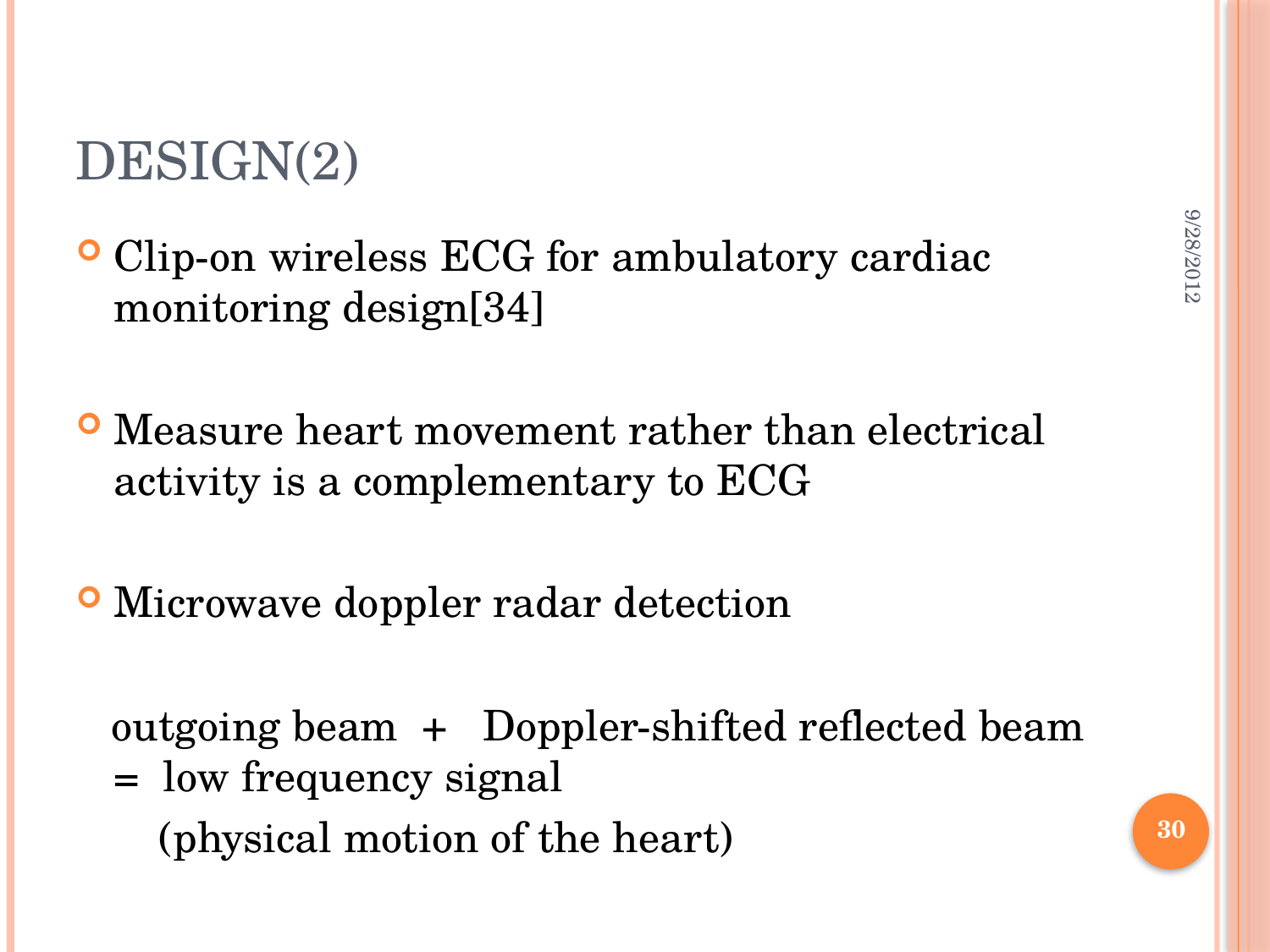

# Design(2)
9/28/2012
Clip-on wireless ECG for ambulatory cardiac monitoring design[34]

Measure heart movement rather than electrical activity is a complementary to ECG

Microwave doppler radar detection

   outgoing beam  +   Doppler-shifted reflected beam =  low frequency signal
       (physical motion of the heart)

30